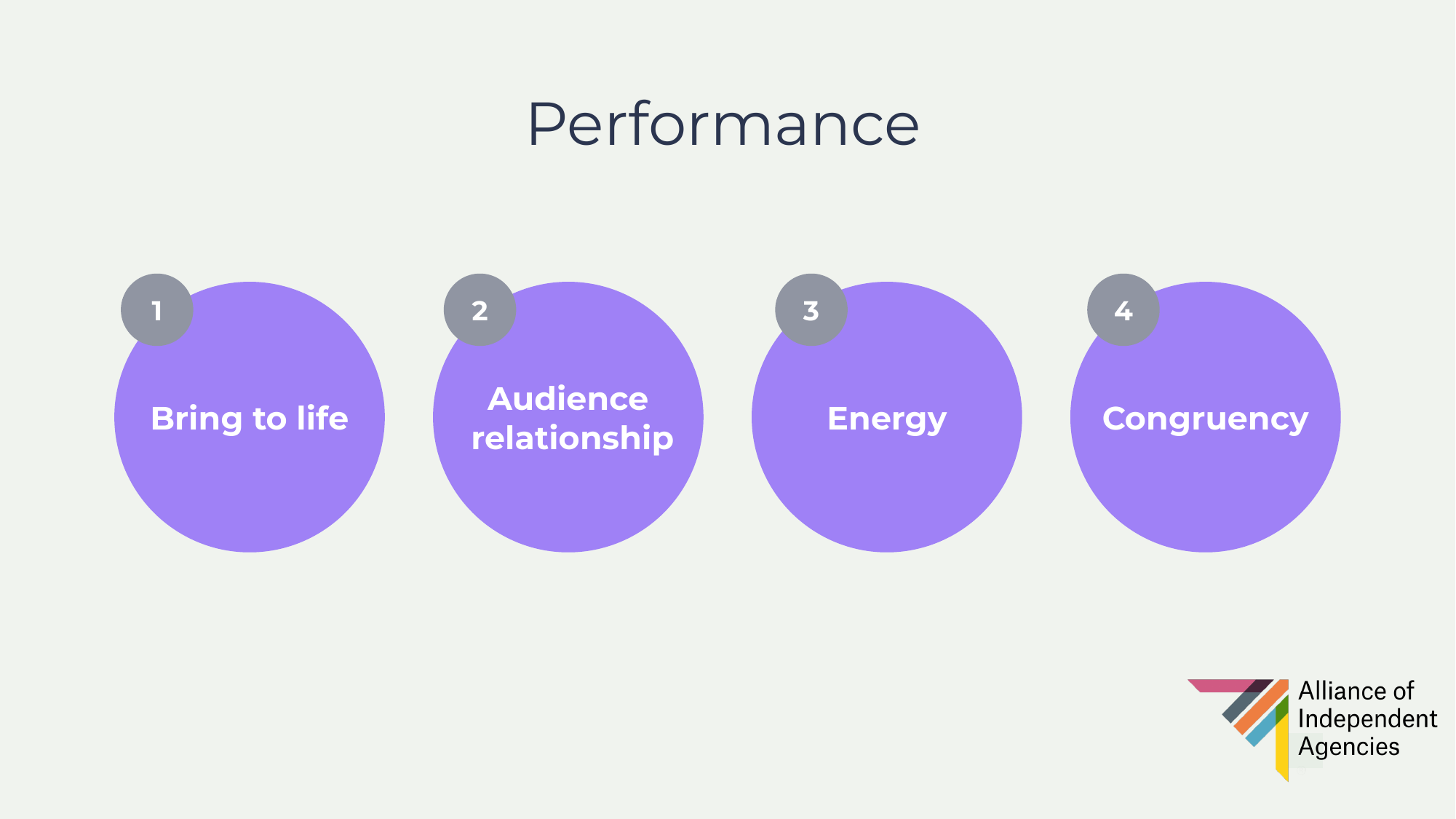

# Performance
1
2
3
4
Bring to life
Audience
 relationship
Energy
Congruency